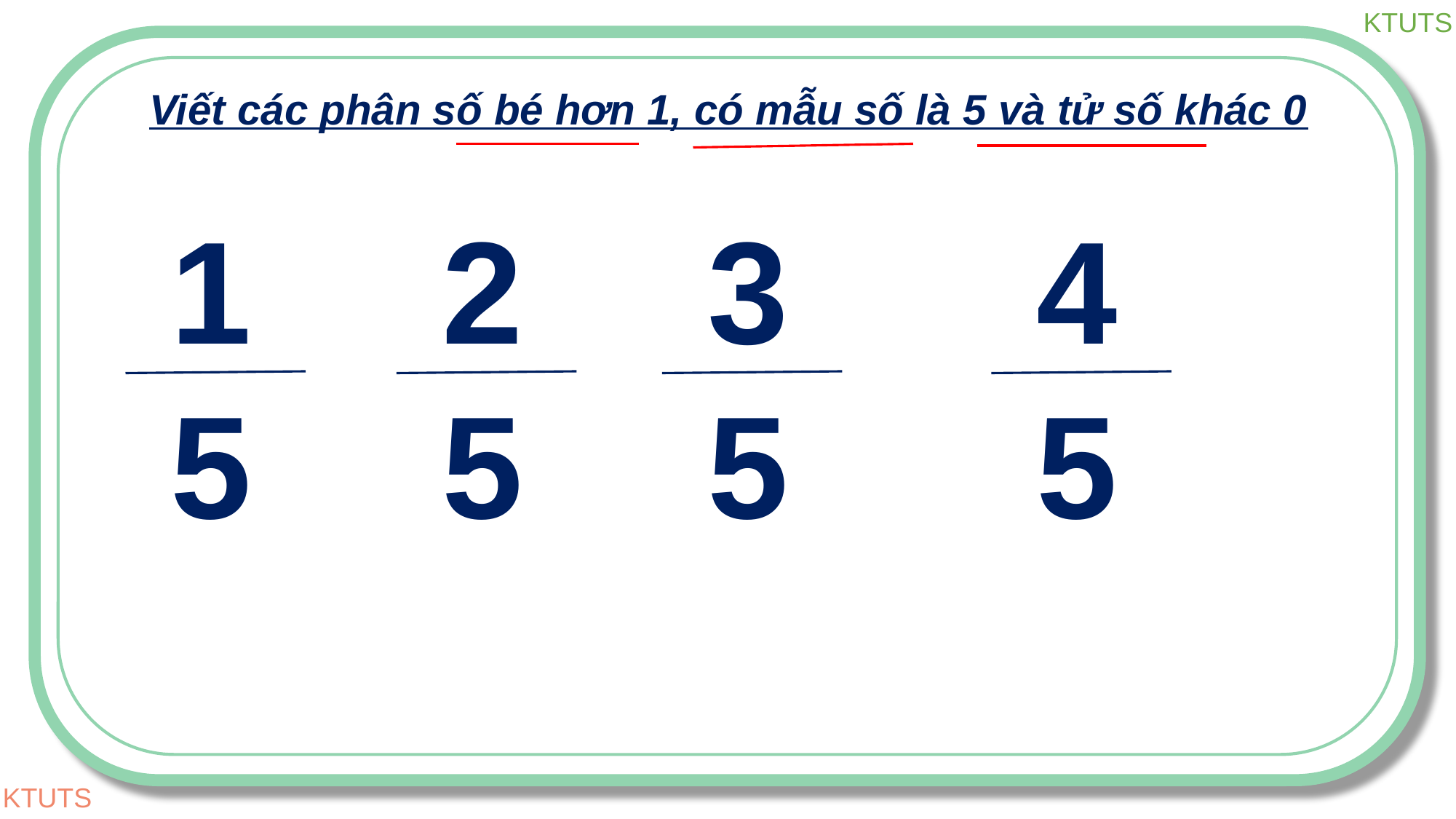

Viết các phân số bé hơn 1, có mẫu số là 5 và tử số khác 0
1
5
2
5
3
5
4
5